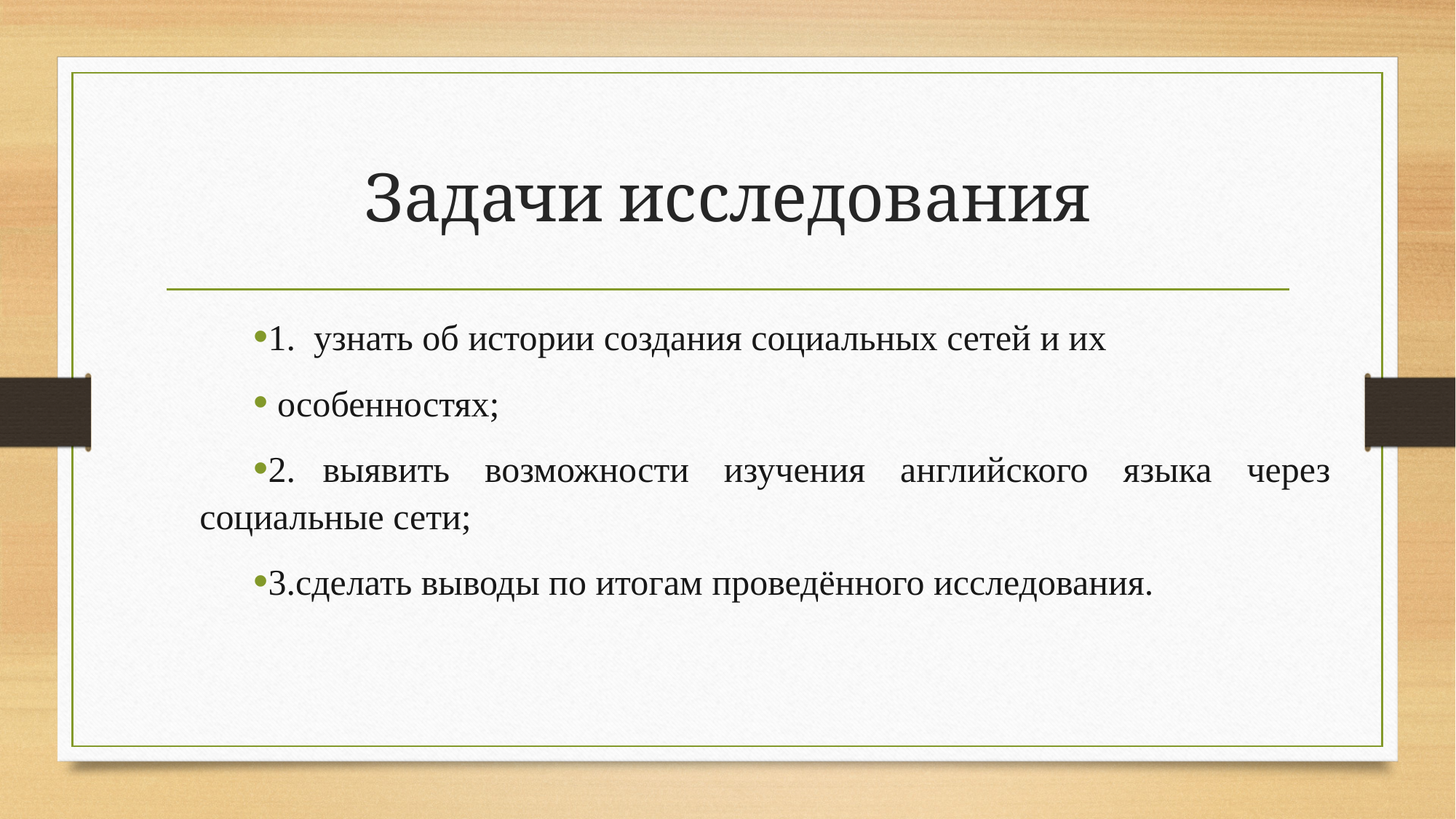

# Задачи исследования
1.  узнать об истории создания социальных сетей и их
 особенностях;
2.   выявить возможности изучения английского языка через социальные сети;
3.сделать выводы по итогам проведённого исследования.